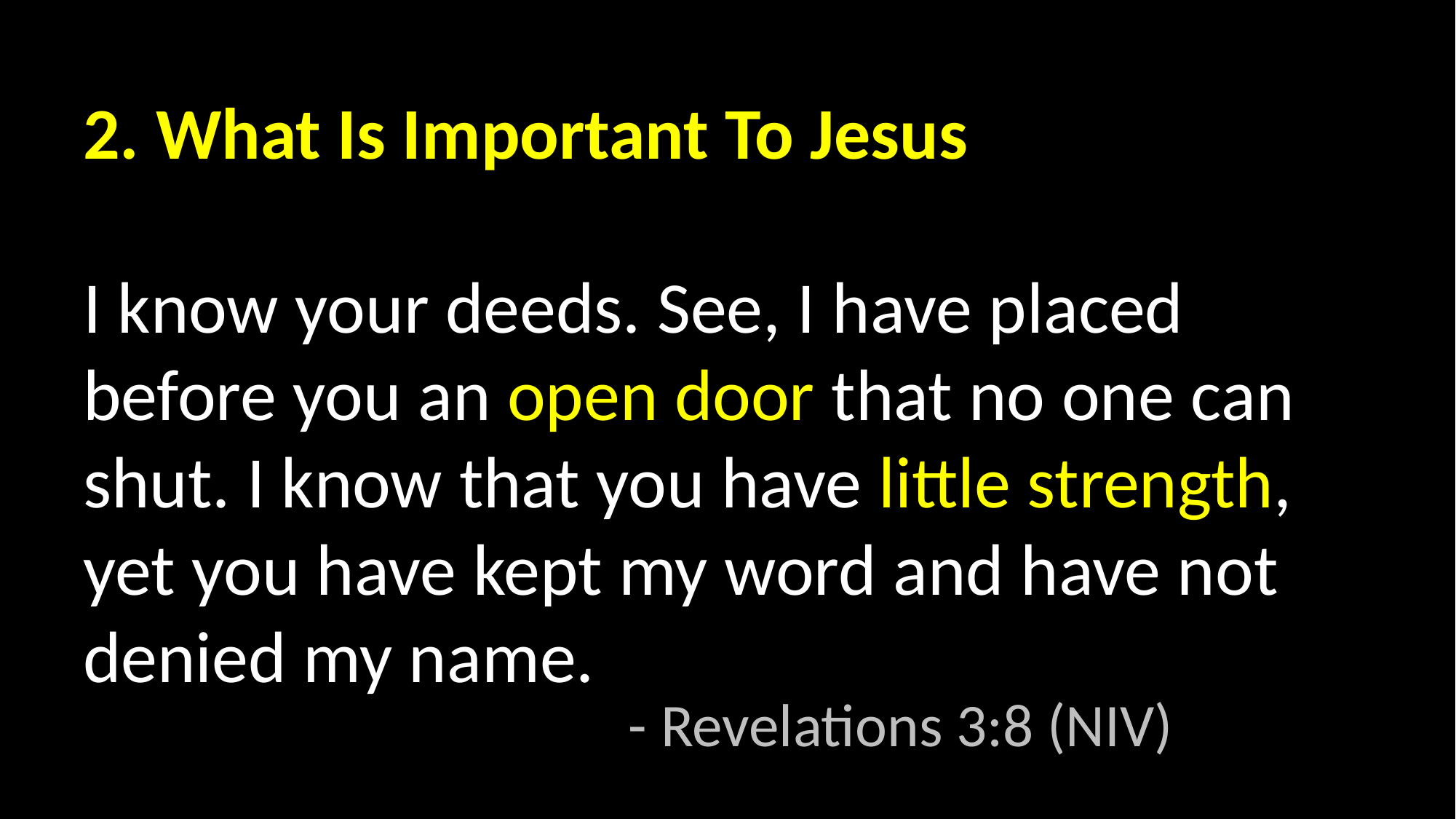

2. What Is Important To Jesus

I know your deeds. See, I have placed before you an open door that no one can shut. I know that you have little strength, yet you have kept my word and have not denied my name.

					- Revelations 3:8 (NIV)